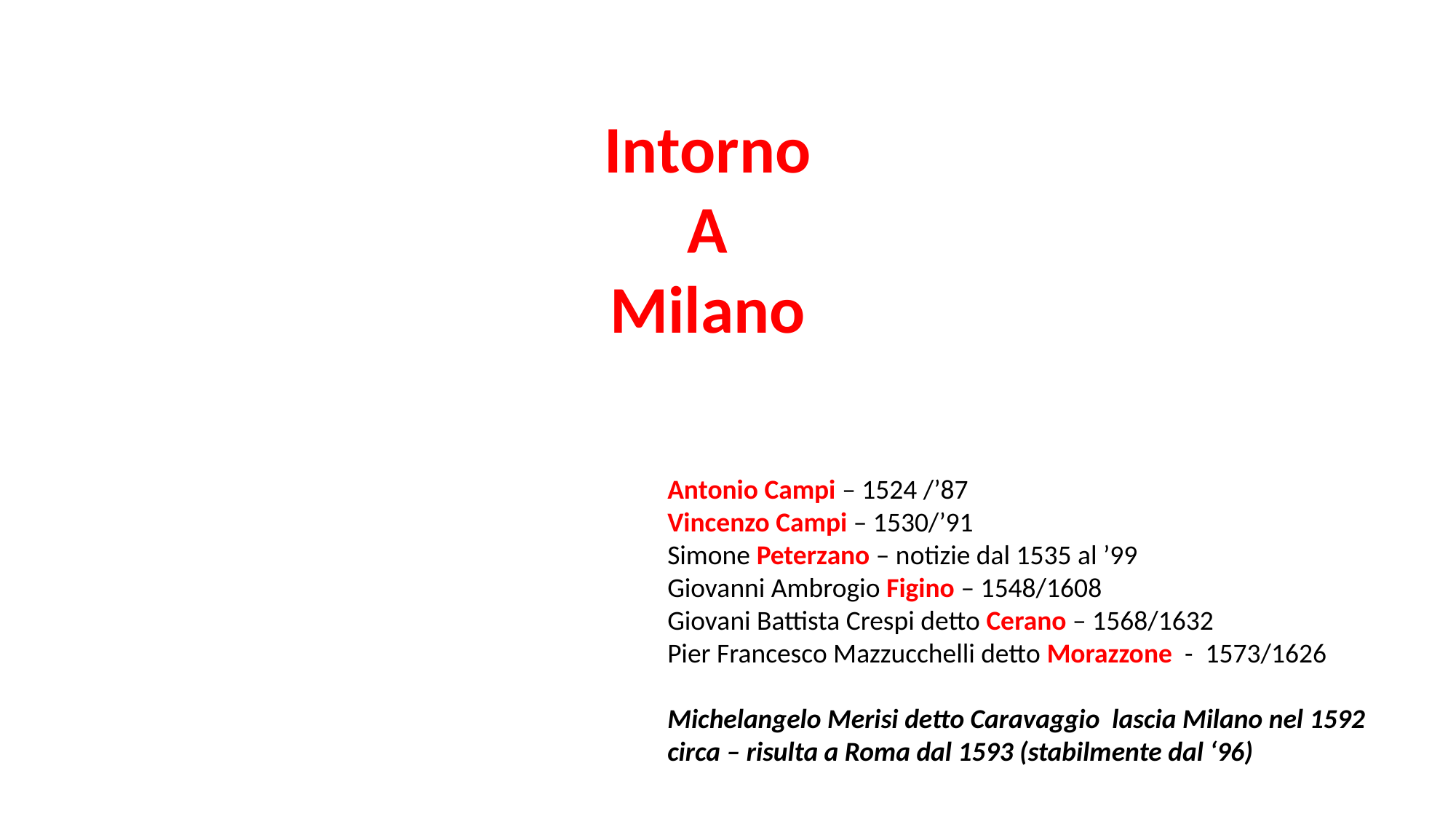

Intorno
A
Milano
Antonio Campi – 1524 /’87
Vincenzo Campi – 1530/’91
Simone Peterzano – notizie dal 1535 al ’99
Giovanni Ambrogio Figino – 1548/1608
Giovani Battista Crespi detto Cerano – 1568/1632
Pier Francesco Mazzucchelli detto Morazzone  -  1573/1626

Michelangelo Merisi detto Caravaggio  lascia Milano nel 1592 circa – risulta a Roma dal 1593 (stabilmente dal ‘96)